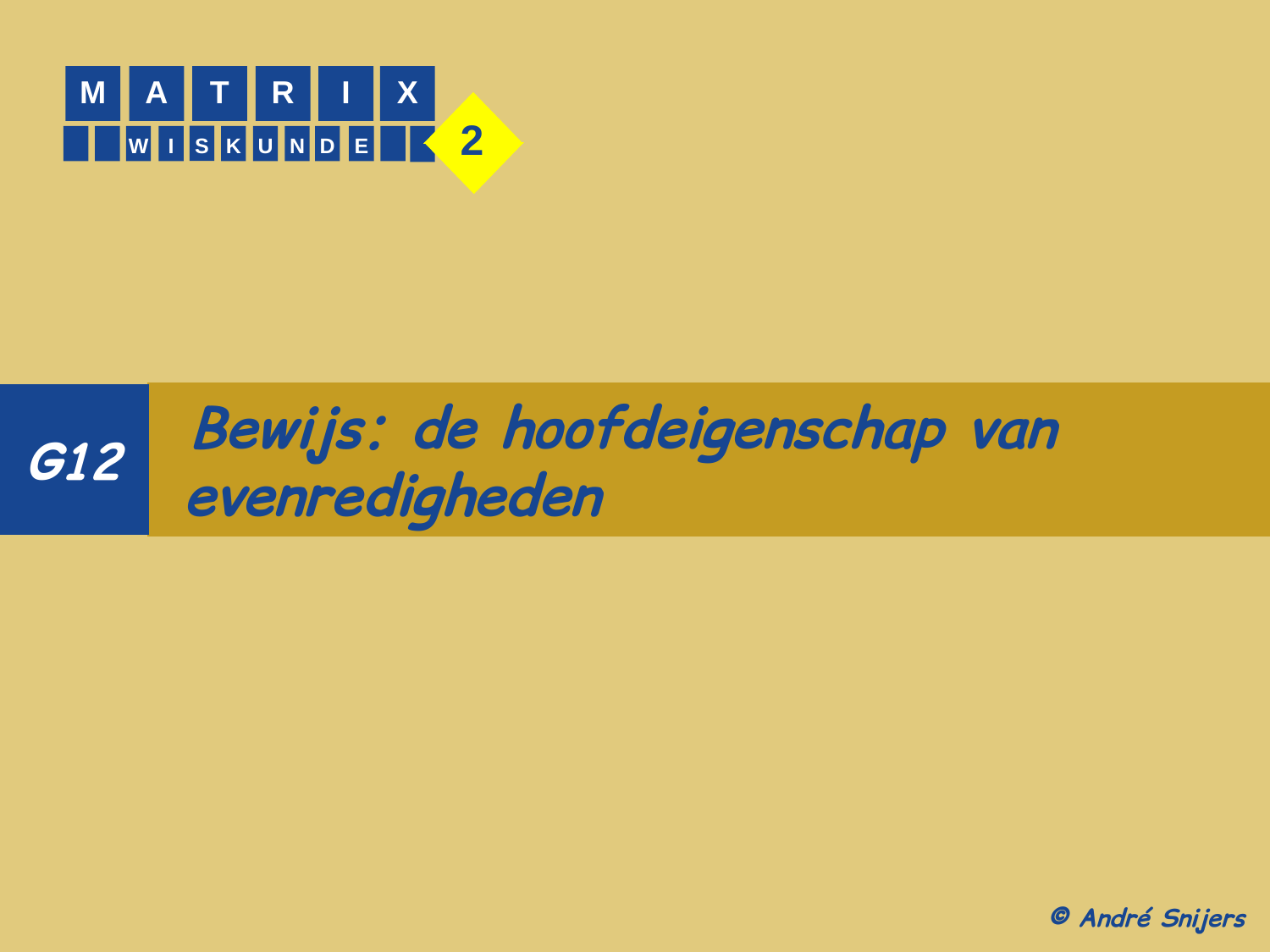

M
A
T
R
I
X

2

S

W
I
K
U
N
D
E

G12
  Bewijs: de hoofdeigenschap van
 evenredigheden
© André Snijers